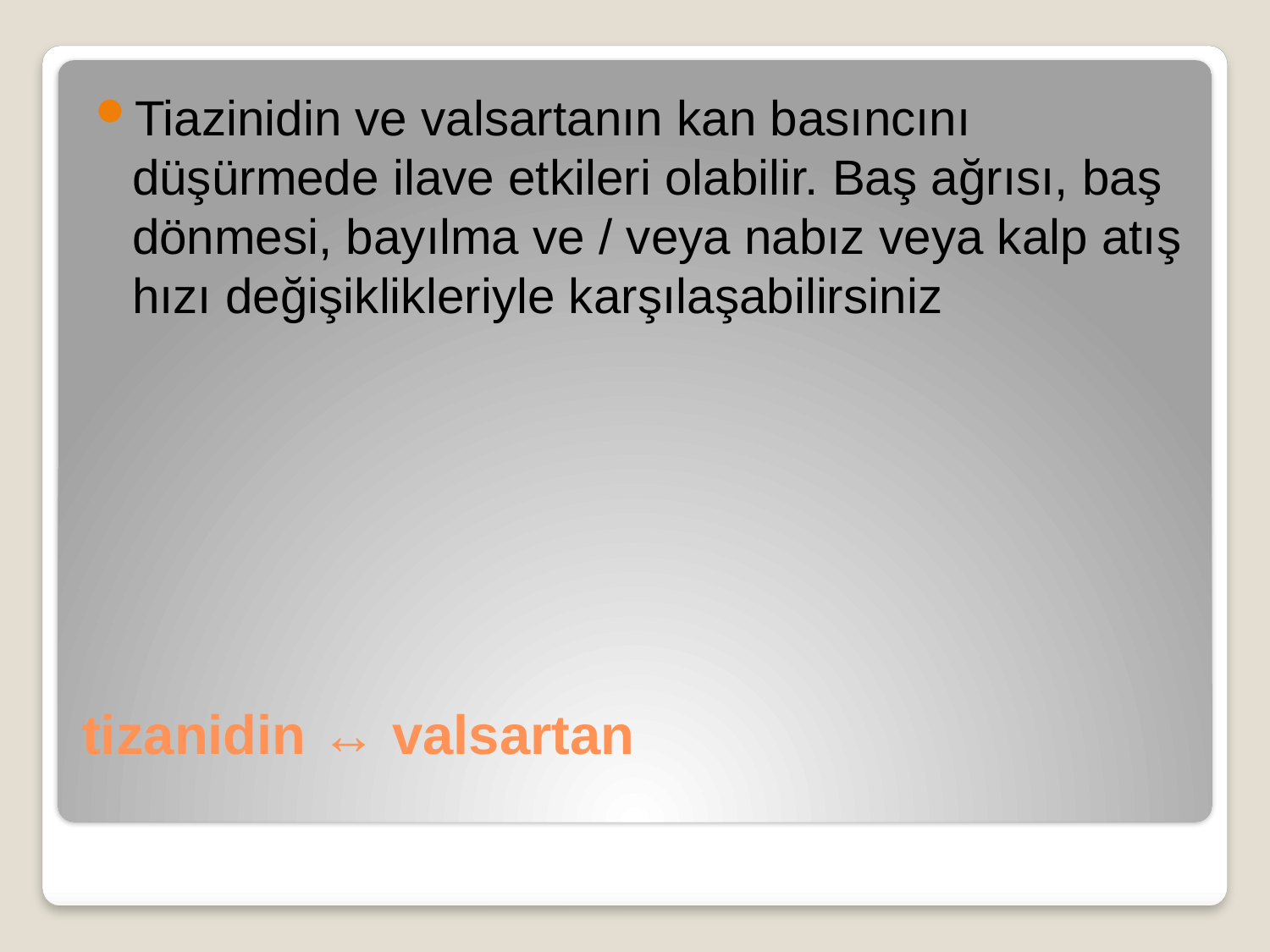

Tiazinidin ve valsartanın kan basıncını düşürmede ilave etkileri olabilir. Baş ağrısı, baş dönmesi, bayılma ve / veya nabız veya kalp atış hızı değişiklikleriyle karşılaşabilirsiniz
# tizanidin ↔ valsartan